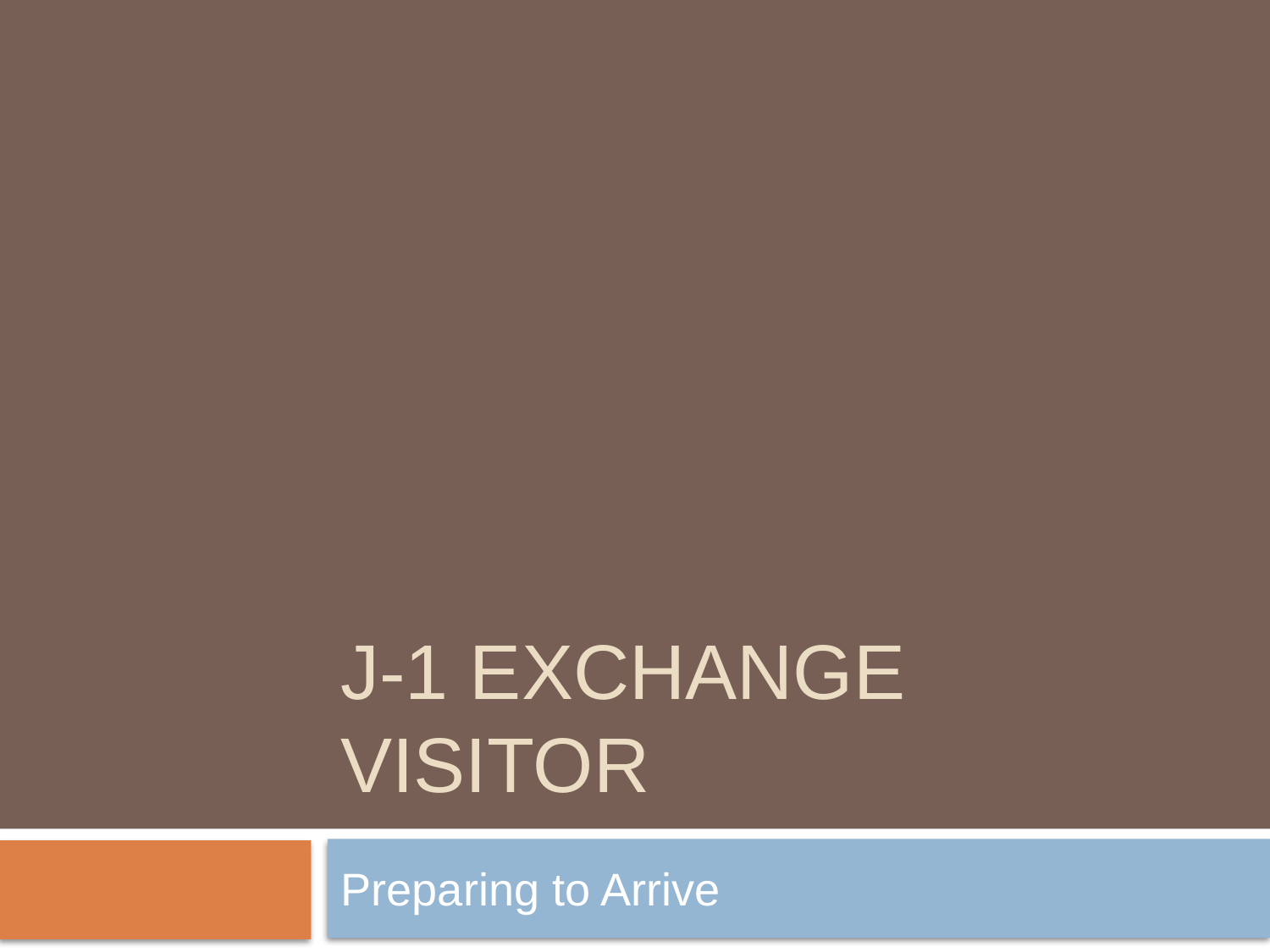

# J-1 Exchange Visitor
Preparing to Arrive